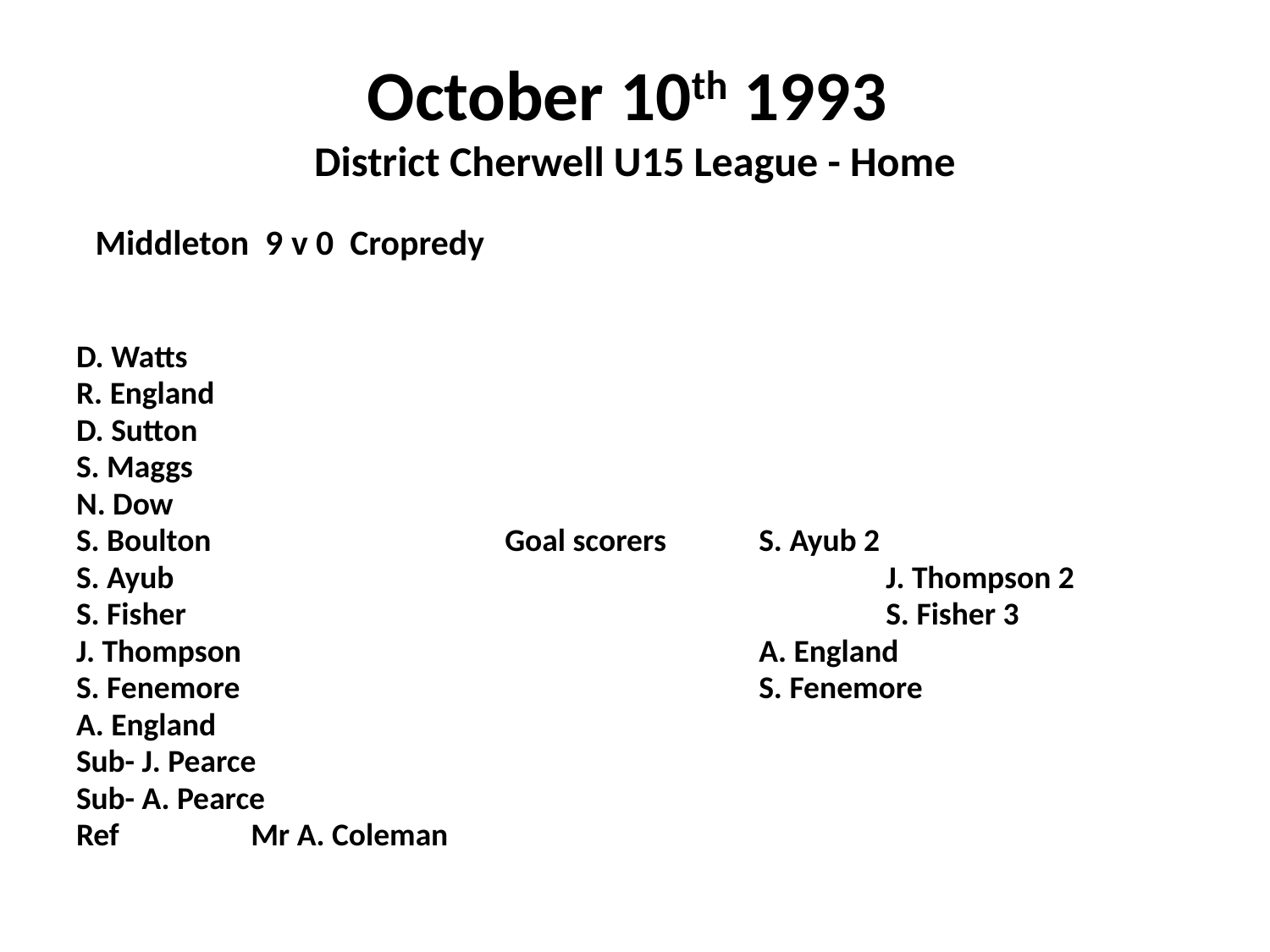

# October 10th 1993 District Cherwell U15 League - Home
  Middleton  9 v 0  Cropredy

D. Watts
R. England
D. Sutton
S. Maggs
N. Dow
S. Boulton			Goal scorers	S. Ayub 2
S. Ayub						J. Thompson 2
S. Fisher						S. Fisher 3
J. Thompson					A. England
S. Fenemore					S. Fenemore
A. England
Sub- J. Pearce
Sub- A. Pearce
Ref		Mr A. Coleman